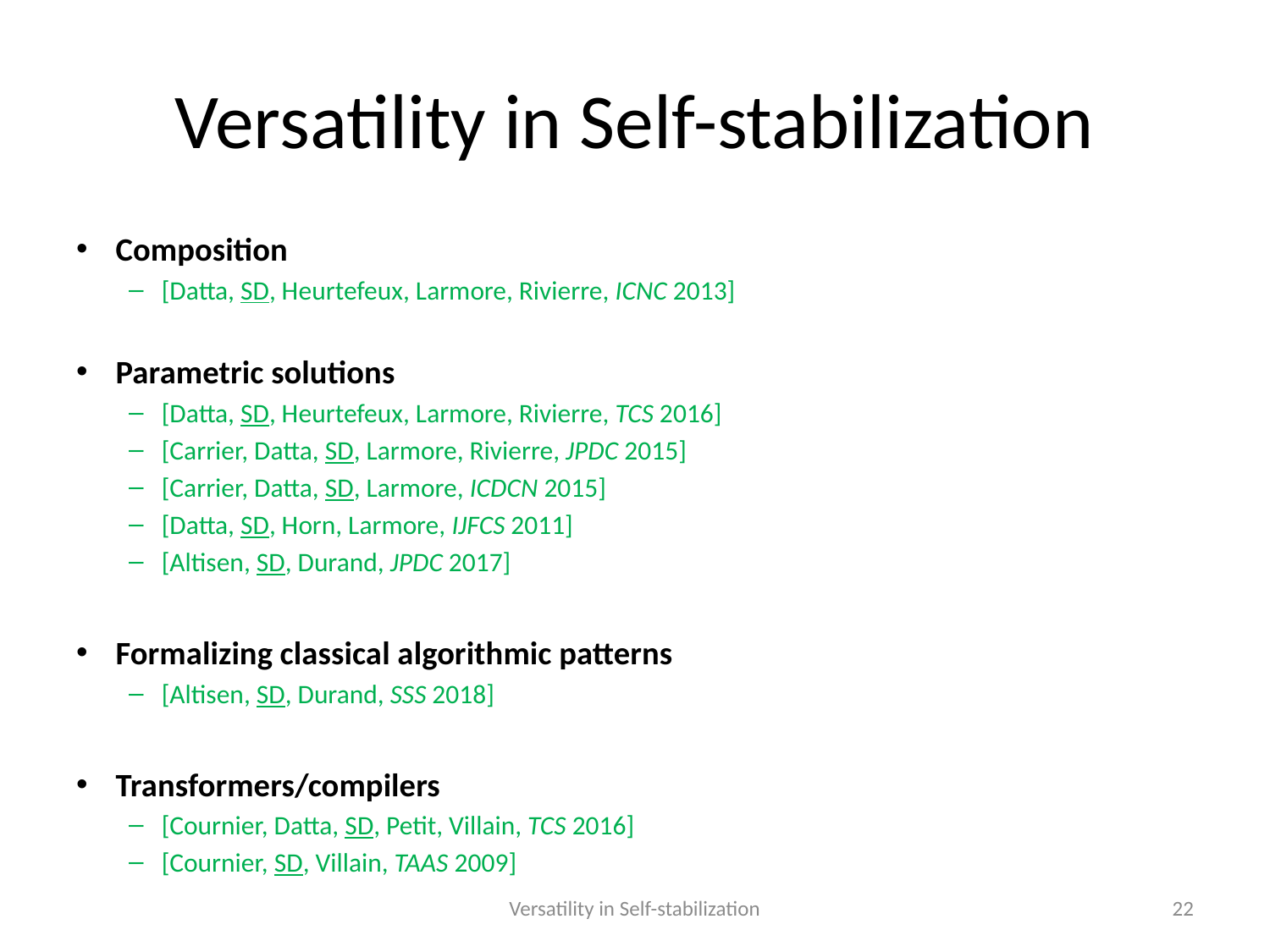

# Versatility in Self-stabilization
Composition
[Datta, SD, Heurtefeux, Larmore, Rivierre, ICNC 2013]

Parametric solutions
[Datta, SD, Heurtefeux, Larmore, Rivierre, TCS 2016]
[Carrier, Datta, SD, Larmore, Rivierre, JPDC 2015]
[Carrier, Datta, SD, Larmore, ICDCN 2015]
[Datta, SD, Horn, Larmore, IJFCS 2011]
[Altisen, SD, Durand, JPDC 2017]

Formalizing classical algorithmic patterns
[Altisen, SD, Durand, SSS 2018]

Transformers/compilers
[Cournier, Datta, SD, Petit, Villain, TCS 2016]
[Cournier, SD, Villain, TAAS 2009]
Versatility in Self-stabilization
22